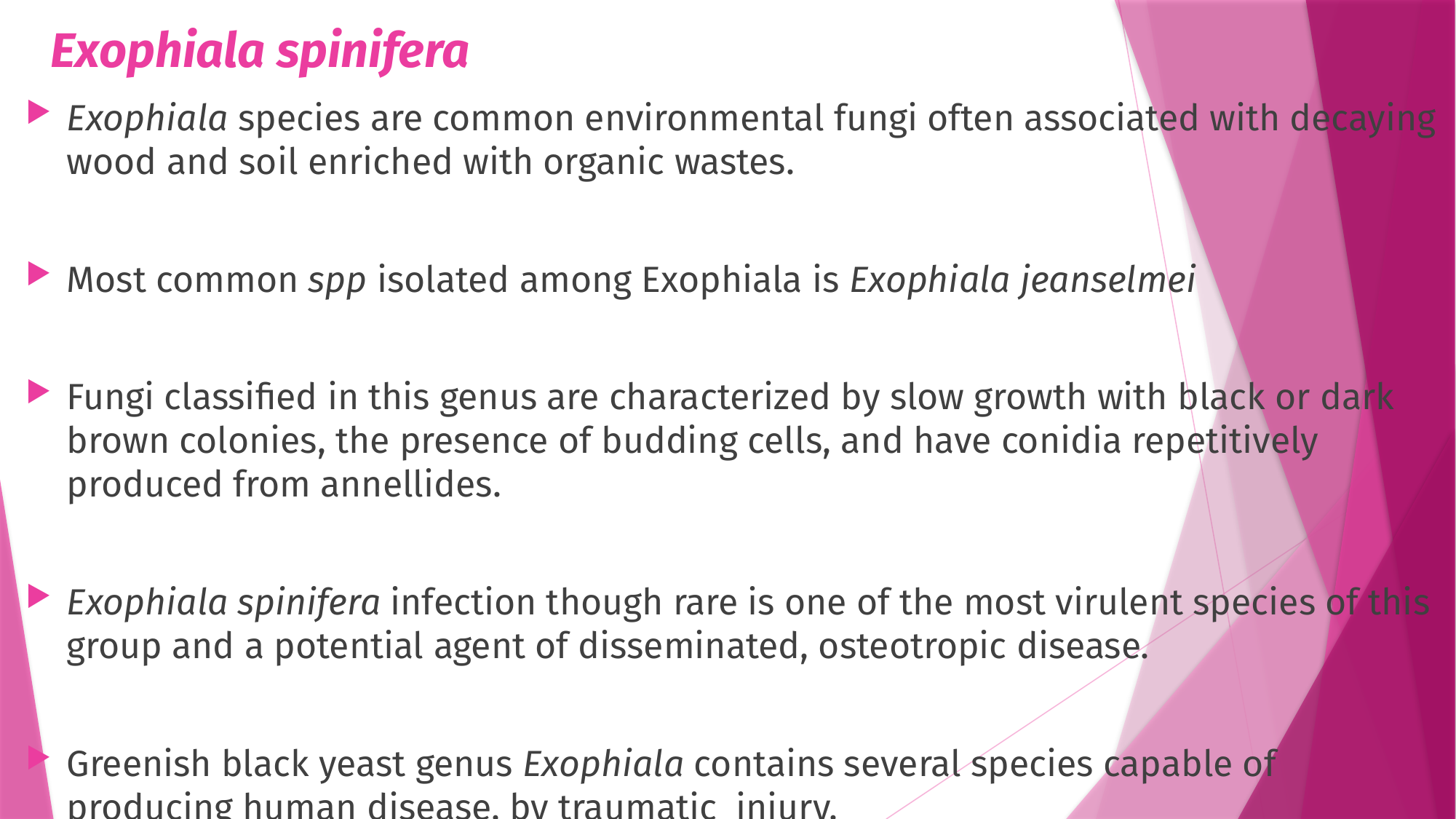

# Exophiala spinifera

Exophiala species are common environmental fungi often associated with decaying wood and soil enriched with organic wastes.

Most common spp isolated among Exophiala is Exophiala jeanselmei

Fungi classified in this genus are characterized by slow growth with black or dark brown colonies, the presence of budding cells, and have conidia repetitively produced from annellides.

Exophiala spinifera infection though rare is one of the most virulent species of this group and a potential agent of disseminated, osteotropic disease.

Greenish black yeast genus Exophiala contains several species capable of producing human disease, by traumatic  injury.